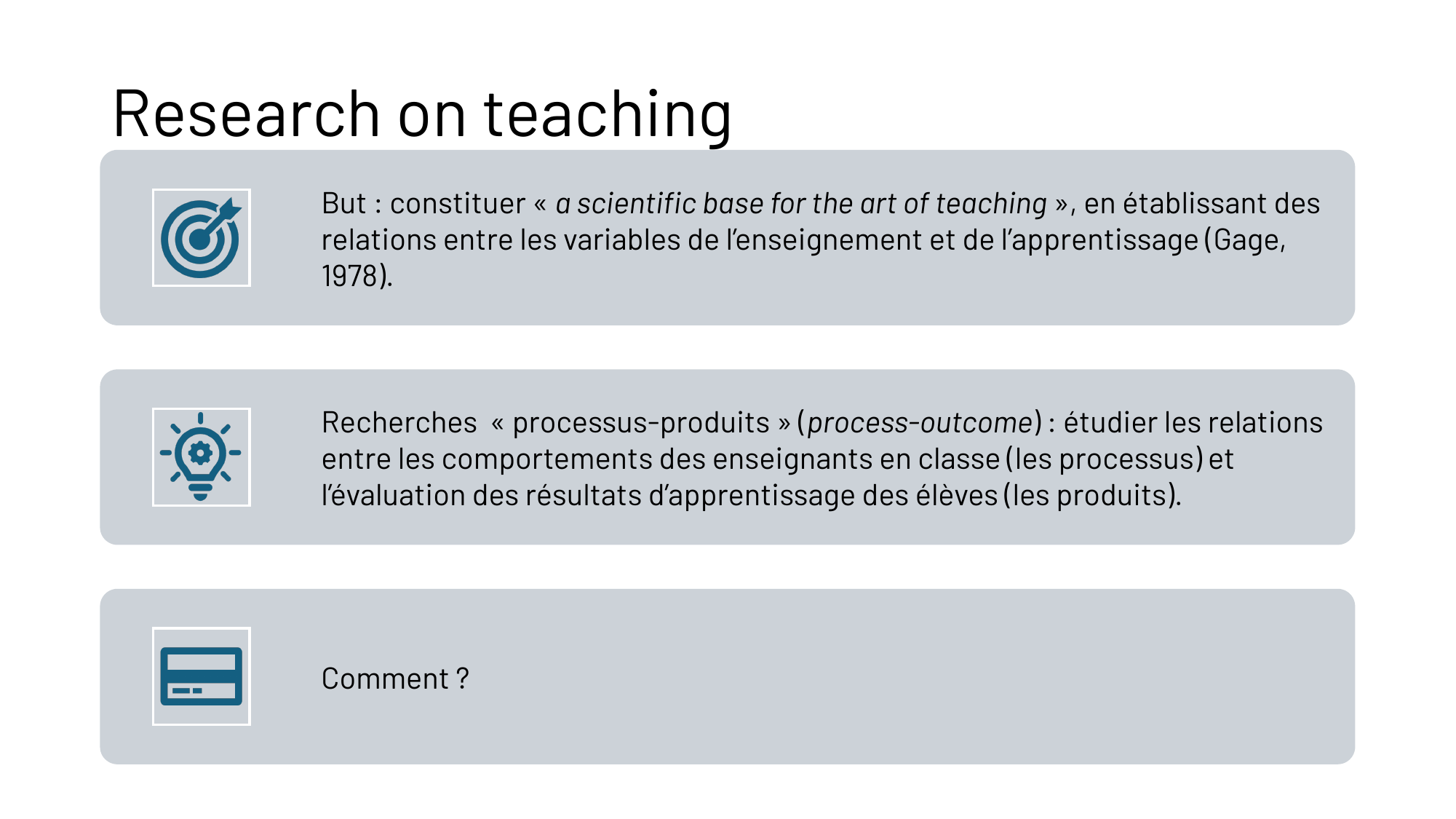

# Research on teaching
But : constituer « a scientific base for the art of teaching », en établissant des relations entre les variables de l’enseignement et de l’apprentissage (Gage, 1978).
Recherches  « processus-produits » (process-outcome) : étudier les relations entre les comportements des enseignants en classe (les processus) et l’évaluation des résultats d’apprentissage des élèves (les produits).
Comment ?